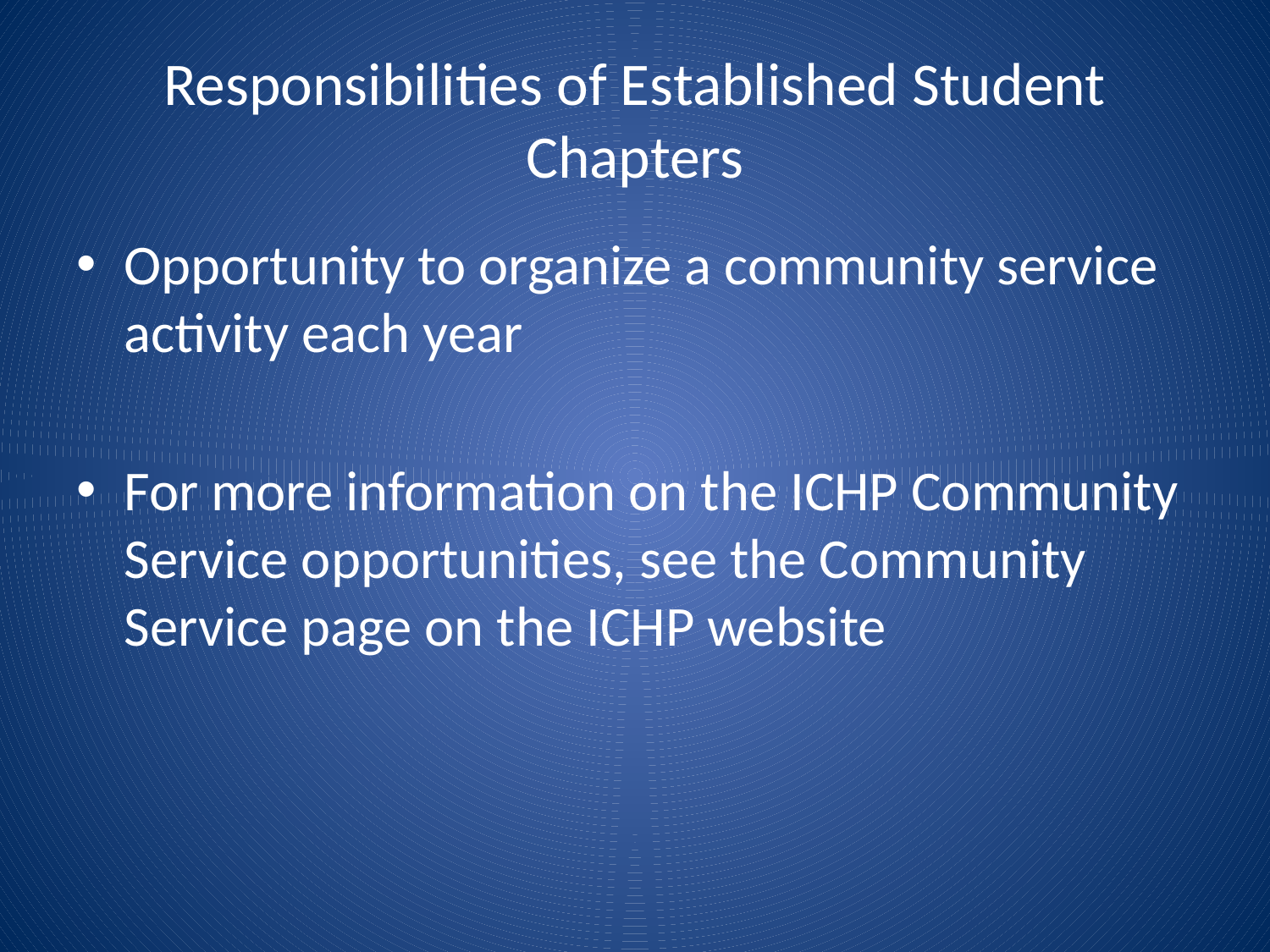

# Responsibilities of Established Student Chapters
Opportunity to organize a community service activity each year

For more information on the ICHP Community Service opportunities, see the Community Service page on the ICHP website